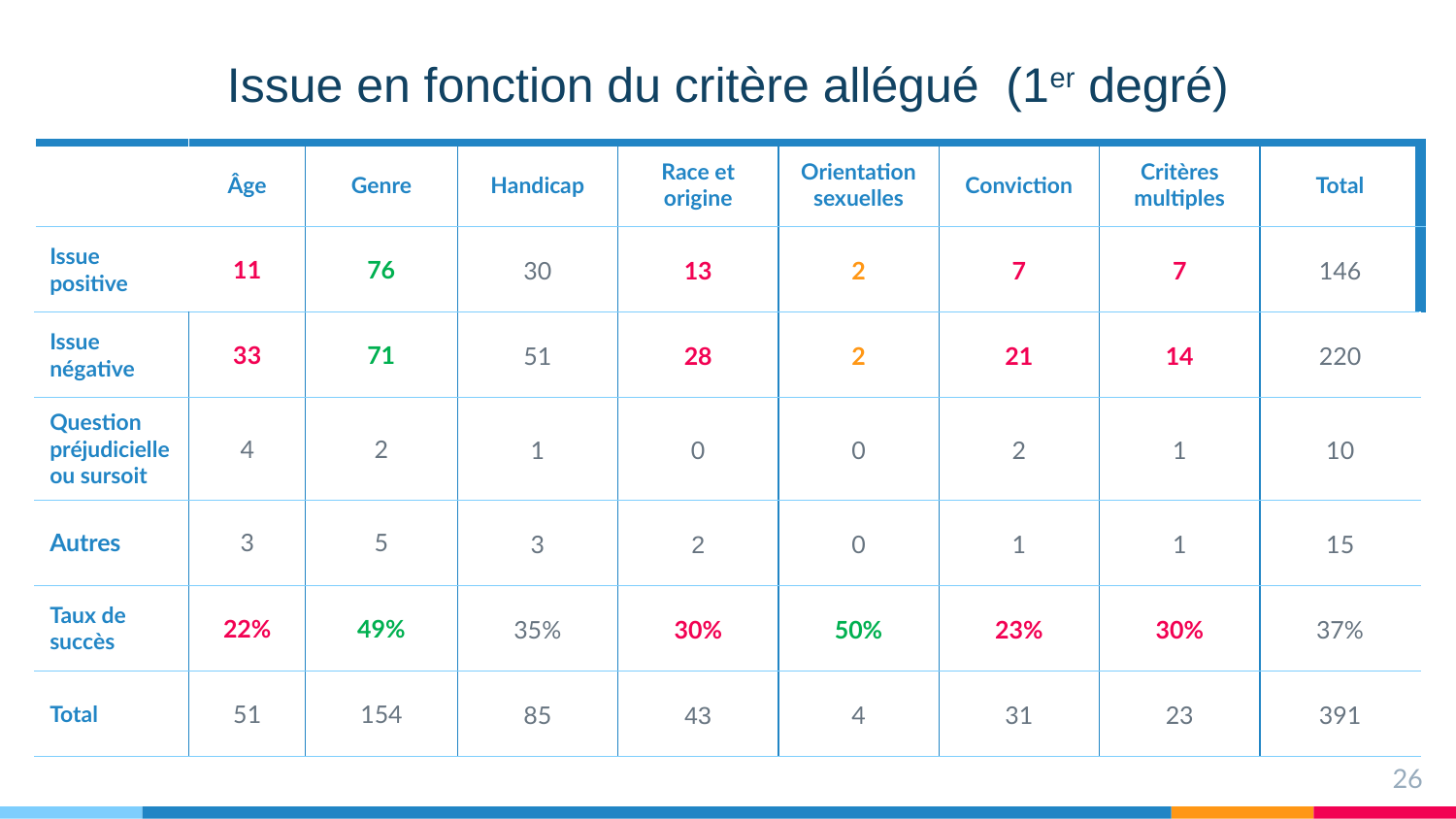

# Issue en fonction du critère allégué  (1er degré)
|  | Âge | Genre | Handicap | Race et origine | Orientation sexuelles | Conviction | Critères multiples | Total |
| --- | --- | --- | --- | --- | --- | --- | --- | --- |
| Issue positive | 11 | 76 | 30 | 13 | 2 | 7 | 7 | 146 |
| Issue négative | 33 | 71 | 51 | 28 | 2 | 21 | 14 | 220 |
| Question préjudicielle ou sursoit | 4 | 2 | 1 | 0 | 0 | 2 | 1 | 10 |
| Autres | 3 | 5 | 3 | 2 | 0 | 1 | 1 | 15 |
| Taux de succès | 22% | 49% | 35% | 30% | 50% | 23% | 30% | 37% |
| Total | 51 | 154 | 85 | 43 | 4 | 31 | 23 | 391 |
26